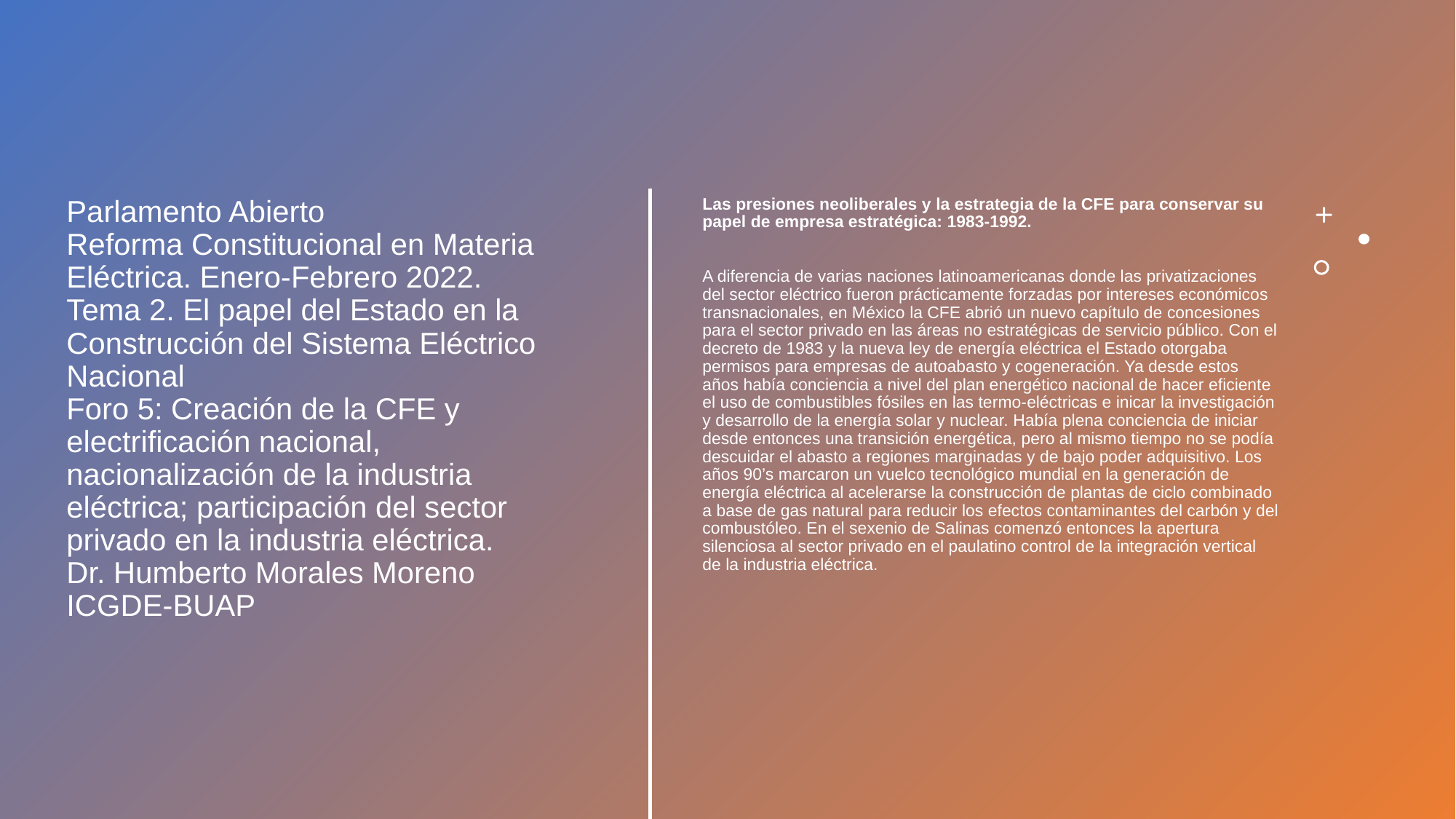

Las presiones neoliberales y la estrategia de la CFE para conservar su papel de empresa estratégica: 1983-1992.

A diferencia de varias naciones latinoamericanas donde las privatizaciones del sector eléctrico fueron prácticamente forzadas por intereses económicos transnacionales, en México la CFE abrió un nuevo capítulo de concesiones para el sector privado en las áreas no estratégicas de servicio público. Con el decreto de 1983 y la nueva ley de energía eléctrica el Estado otorgaba permisos para empresas de autoabasto y cogeneración. Ya desde estos años había conciencia a nivel del plan energético nacional de hacer eficiente el uso de combustibles fósiles en las termo-eléctricas e inicar la investigación y desarrollo de la energía solar y nuclear. Había plena conciencia de iniciar desde entonces una transición energética, pero al mismo tiempo no se podía descuidar el abasto a regiones marginadas y de bajo poder adquisitivo. Los años 90’s marcaron un vuelco tecnológico mundial en la generación de energía eléctrica al acelerarse la construcción de plantas de ciclo combinado a base de gas natural para reducir los efectos contaminantes del carbón y del combustóleo. En el sexenio de Salinas comenzó entonces la apertura silenciosa al sector privado en el paulatino control de la integración vertical de la industria eléctrica.
# Parlamento Abierto Reforma Constitucional en Materia Eléctrica. Enero-Febrero 2022. Tema 2. El papel del Estado en la Construcción del Sistema Eléctrico Nacional Foro 5: Creación de la CFE y electrificación nacional, nacionalización de la industria eléctrica; participación del sector privado en la industria eléctrica. Dr. Humberto Morales Moreno ICGDE-BUAP